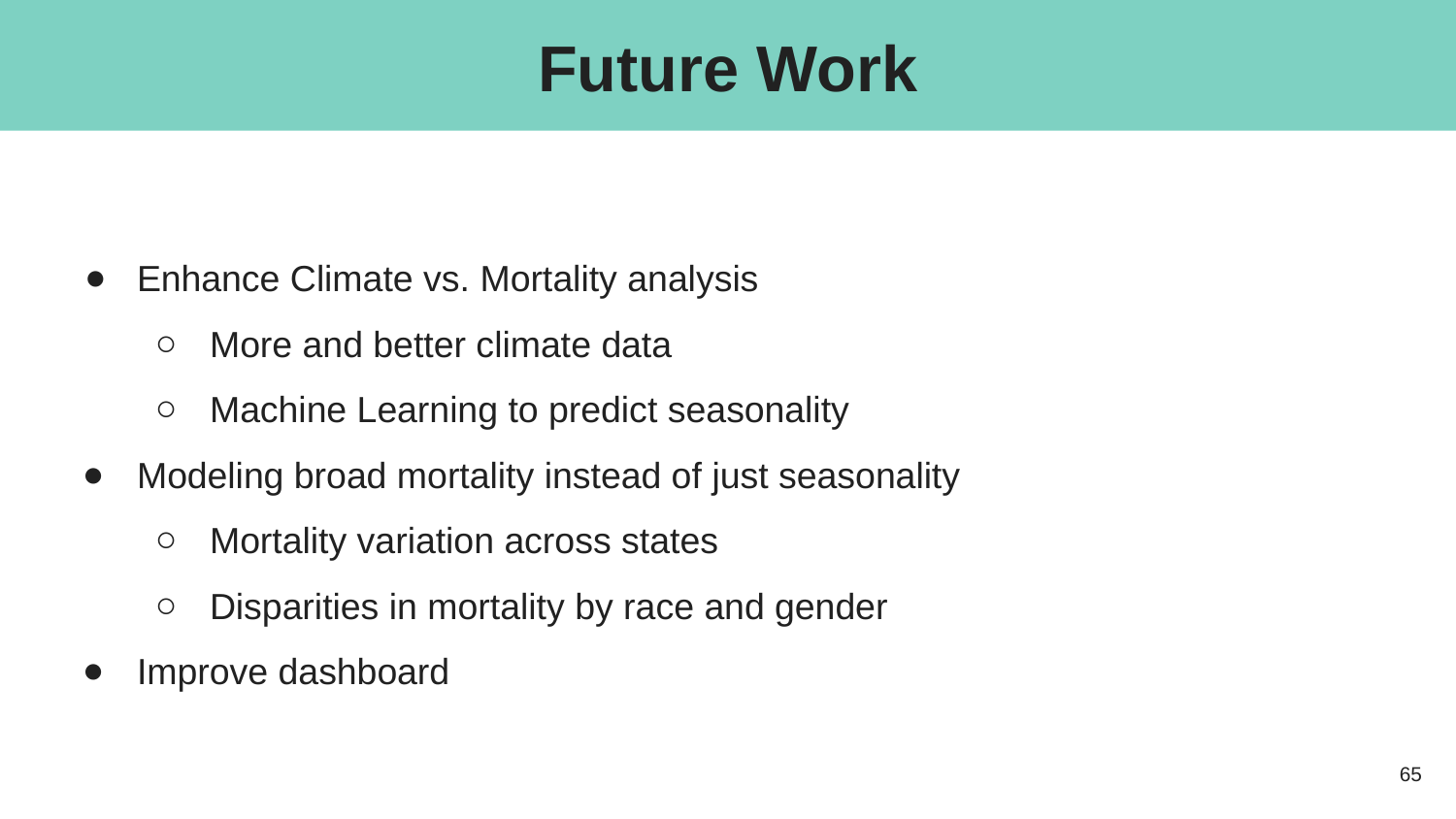

# Future Work
Enhance Climate vs. Mortality analysis
More and better climate data
Machine Learning to predict seasonality
Modeling broad mortality instead of just seasonality
Mortality variation across states
Disparities in mortality by race and gender
Improve dashboard
65